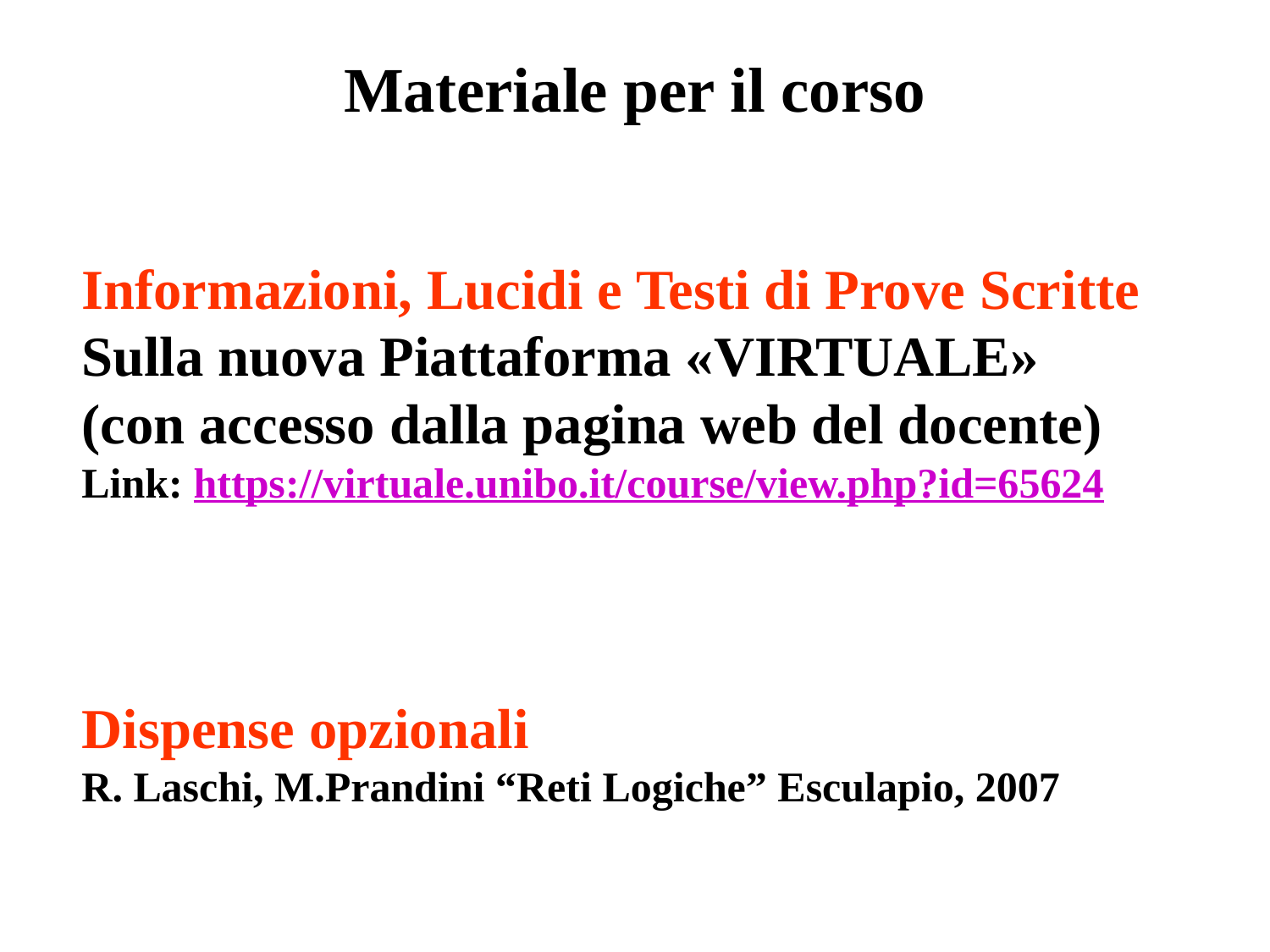

# Materiale per il corso
Informazioni, Lucidi e Testi di Prove Scritte
Sulla nuova Piattaforma «VIRTUALE»
(con accesso dalla pagina web del docente)
Link: https://virtuale.unibo.it/course/view.php?id=65624

Dispense opzionali
R. Laschi, M.Prandini “Reti Logiche” Esculapio, 2007